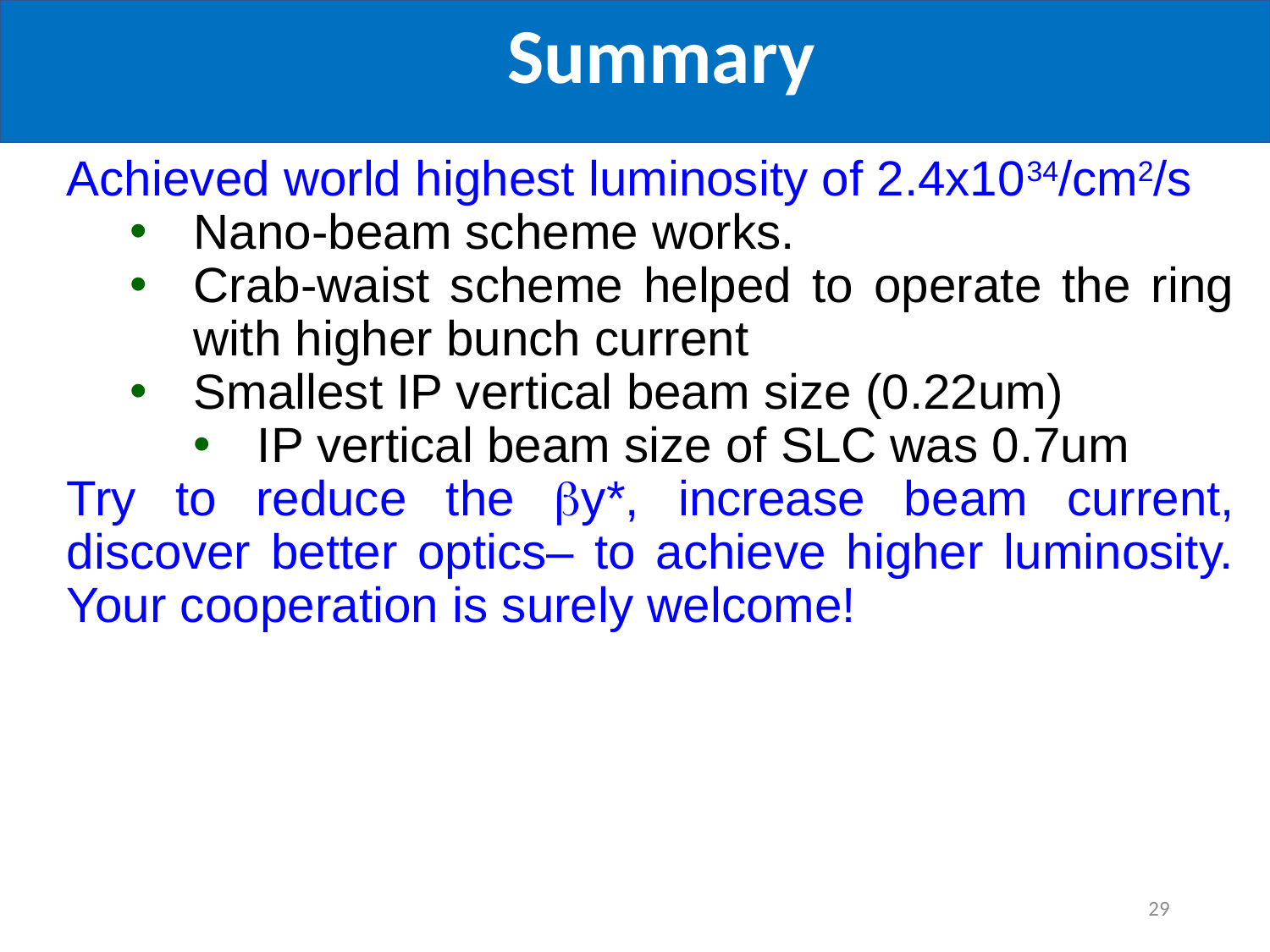

Summary
Achieved world highest luminosity of 2.4x1034/cm2/s
Nano-beam scheme works.
Crab-waist scheme helped to operate the ring with higher bunch current
Smallest IP vertical beam size (0.22um)
IP vertical beam size of SLC was 0.7um
Try to reduce the βy*, increase beam current, discover better optics– to achieve higher luminosity. Your cooperation is surely welcome!

29